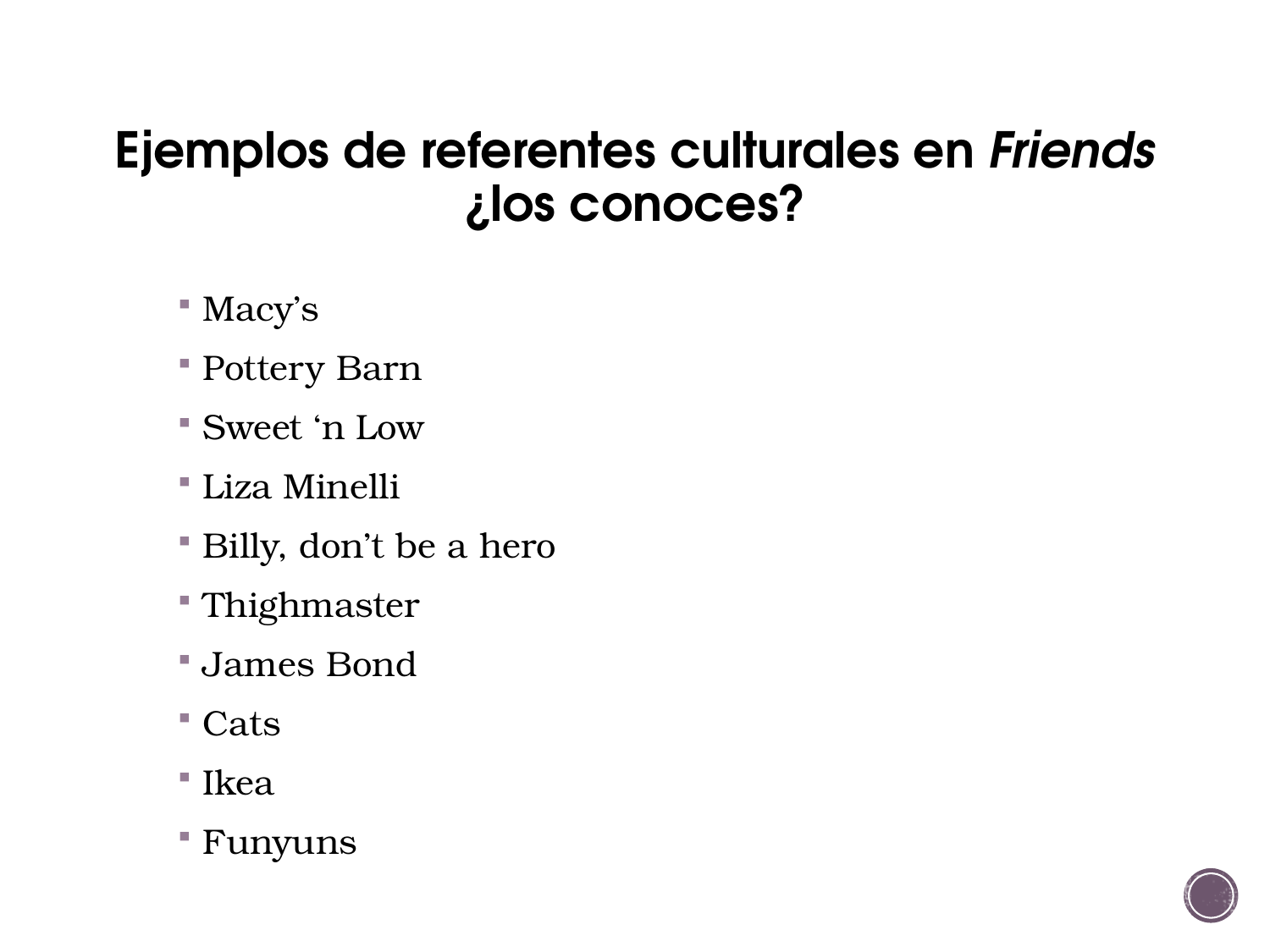

# Ejemplos de referentes culturales en Friends ¿los conoces?
Macy’s
Pottery Barn
Sweet ‘n Low
Liza Minelli
Billy, don’t be a hero
Thighmaster
James Bond
Cats
Ikea
Funyuns